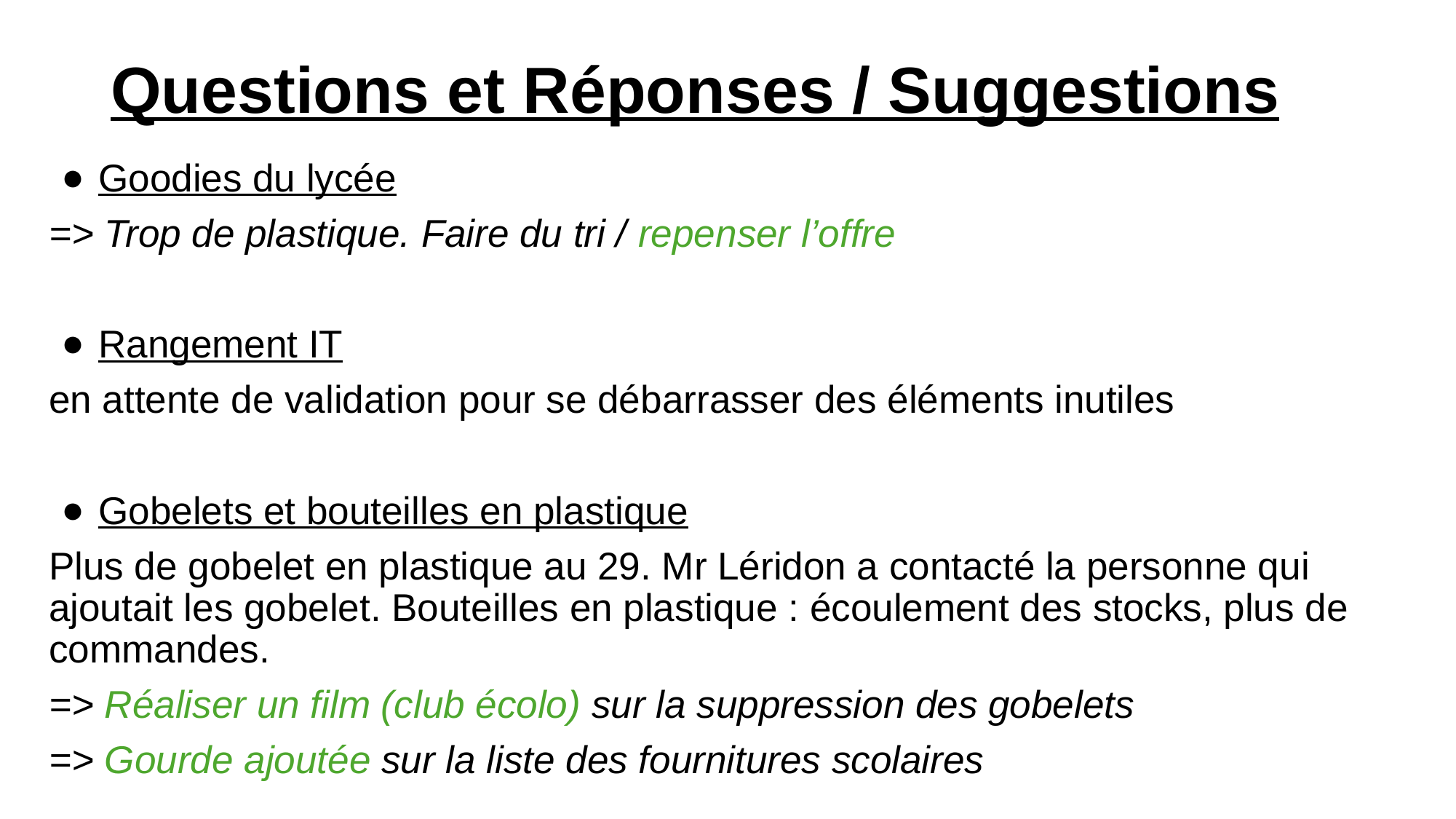

# Questions et Réponses / Suggestions
Goodies du lycée
=> Trop de plastique. Faire du tri / repenser l’offre

Rangement IT
en attente de validation pour se débarrasser des éléments inutiles

Gobelets et bouteilles en plastique
Plus de gobelet en plastique au 29. Mr Léridon a contacté la personne qui ajoutait les gobelet. Bouteilles en plastique : écoulement des stocks, plus de commandes.
=> Réaliser un film (club écolo) sur la suppression des gobelets
=> Gourde ajoutée sur la liste des fournitures scolaires